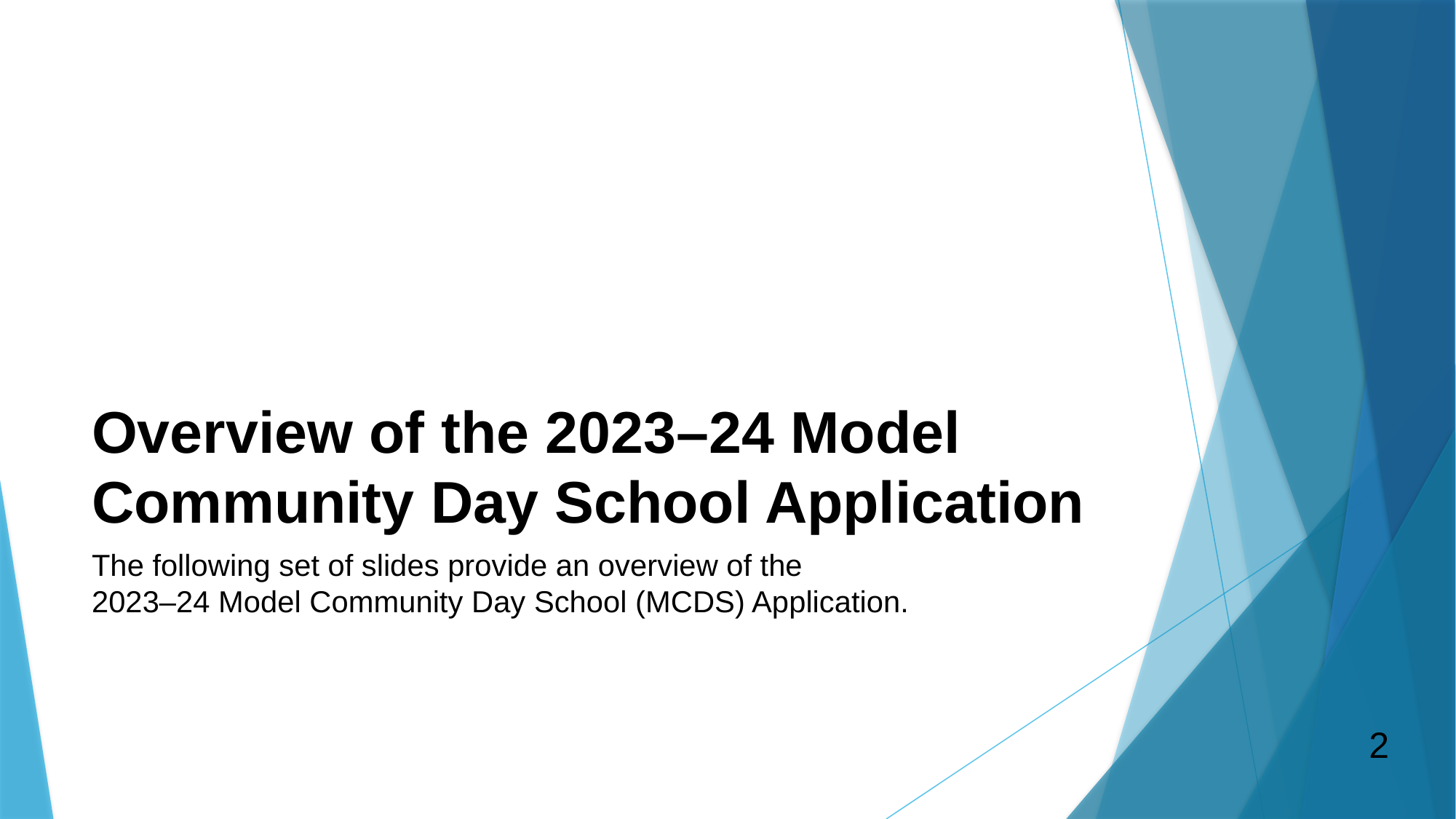

# Overview of the 2023–24 Model Community Day School Application
The following set of slides provide an overview of the
2023–24 Model Community Day School (MCDS) Application.

2